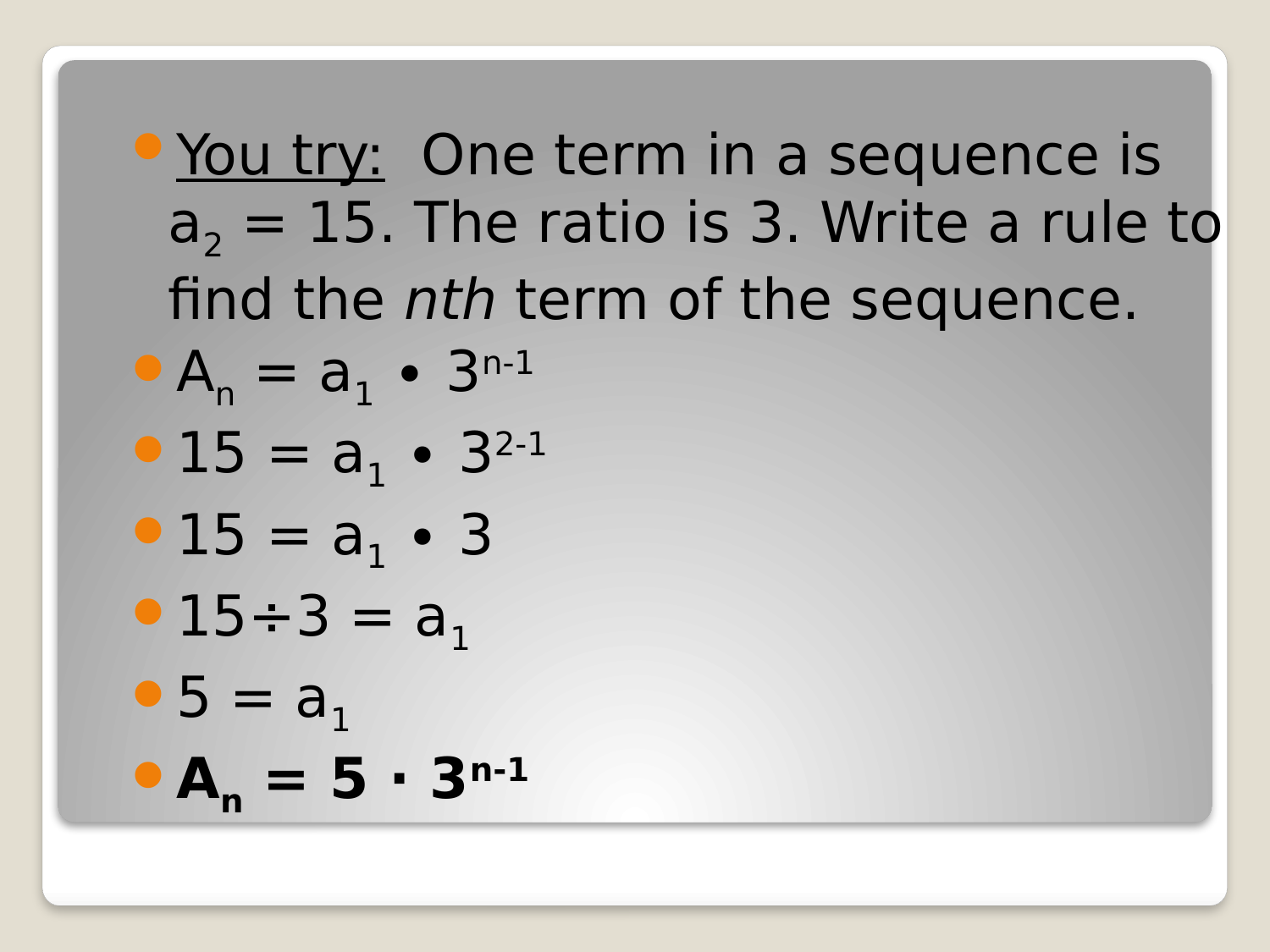

You try:  One term in a sequence is a2 = 15. The ratio is 3. Write a rule to find the nth term of the sequence.
An = a1 ∙ 3n-1
15 = a1 ∙ 32-1
15 = a1 ∙ 3
15÷3 = a1
5 = a1
An = 5 ∙ 3n-1